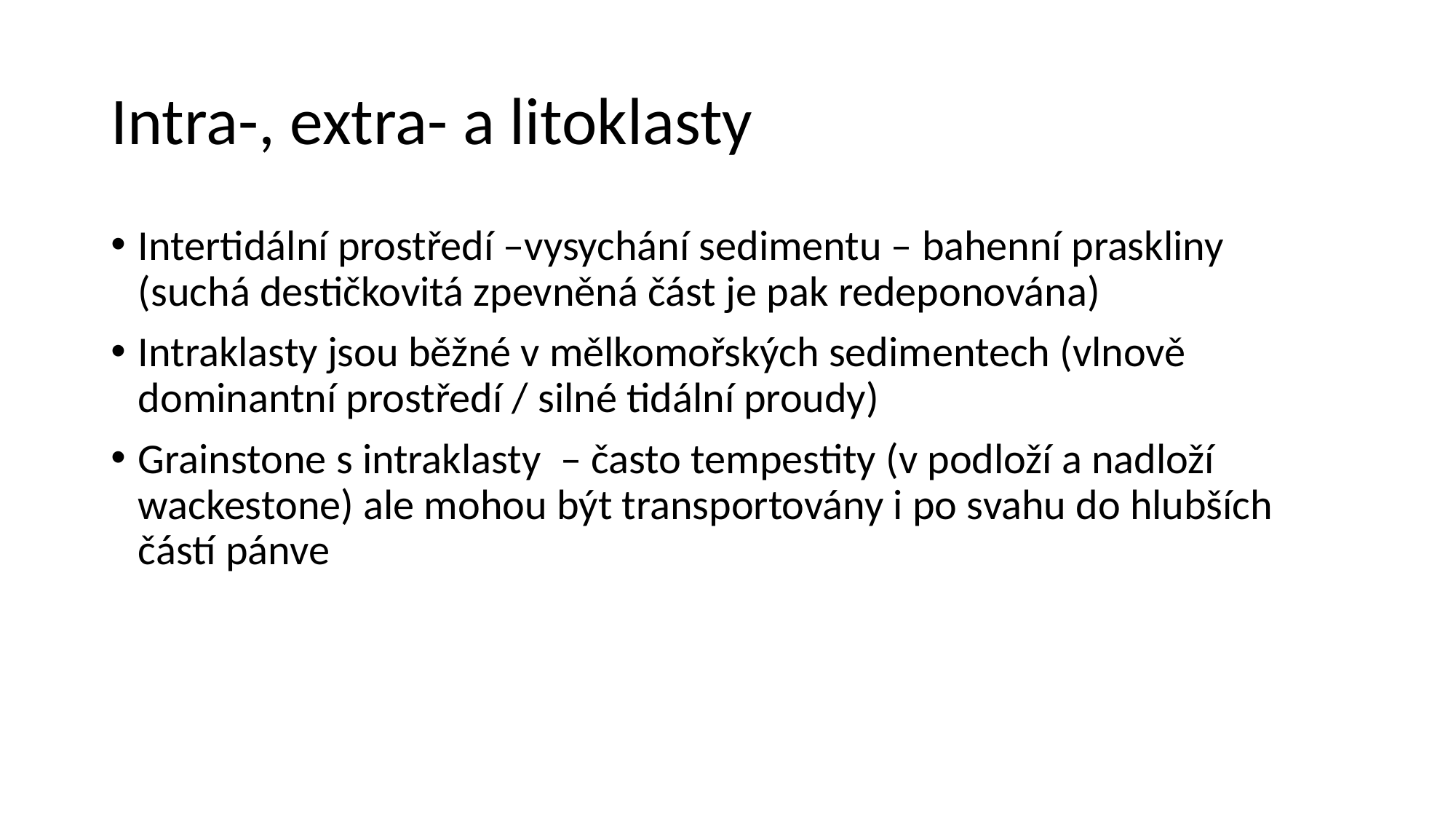

# Intra-, extra- a litoklasty
Intertidální prostředí –vysychání sedimentu – bahenní praskliny (suchá destičkovitá zpevněná část je pak redeponována)
Intraklasty jsou běžné v mělkomořských sedimentech (vlnově dominantní prostředí / silné tidální proudy)
Grainstone s intraklasty  – často tempestity (v podloží a nadloží wackestone) ale mohou být transportovány i po svahu do hlubších částí pánve